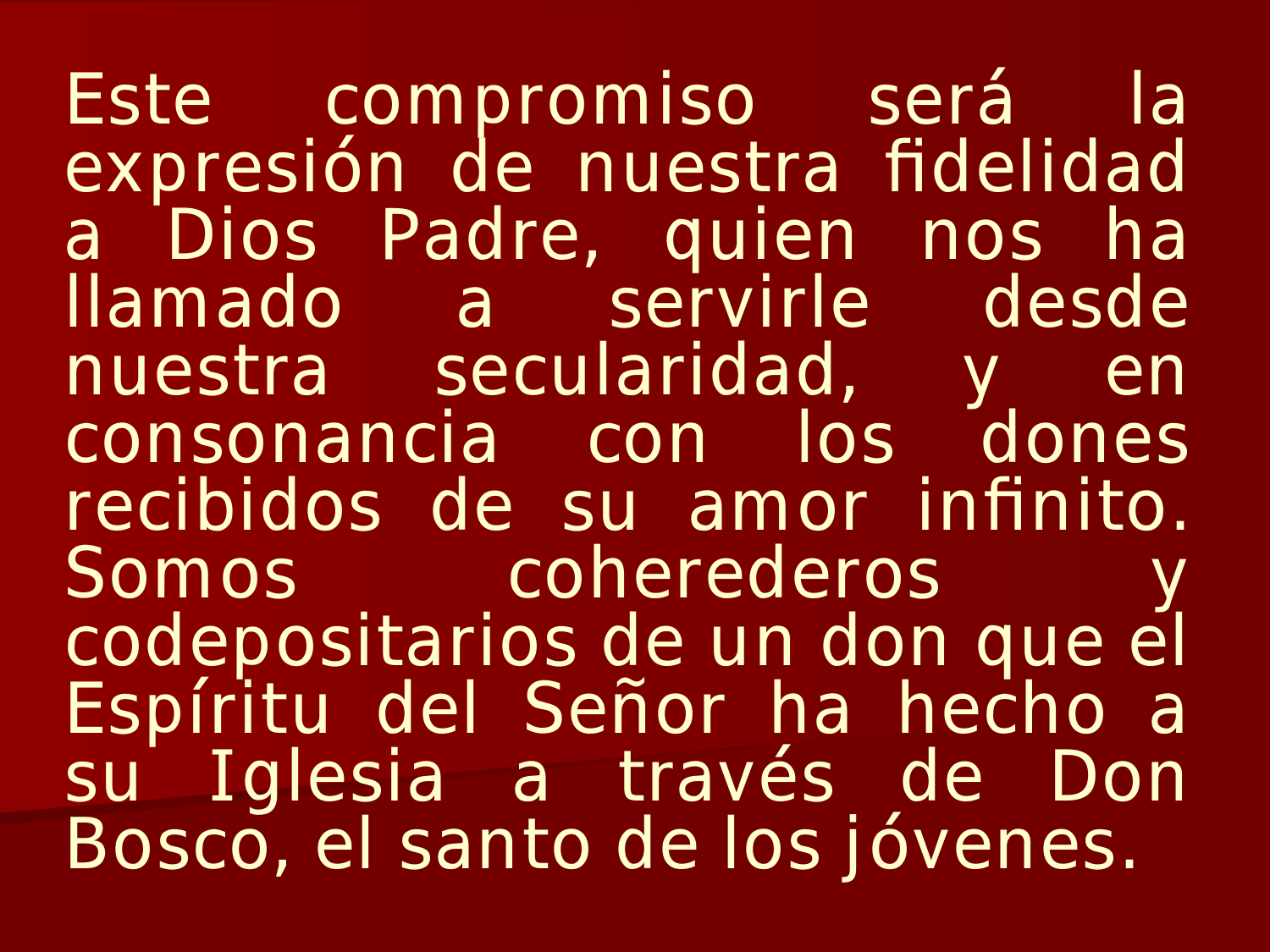

Este compromiso será la expresión de nuestra fidelidad a Dios Padre, quien nos ha llamado a servirle desde nuestra secularidad, y en consonancia con los dones recibidos de su amor infinito. Somos coherederos y codepositarios de un don que el Espíritu del Señor ha hecho a su Iglesia a través de Don Bosco, el santo de los jóvenes.